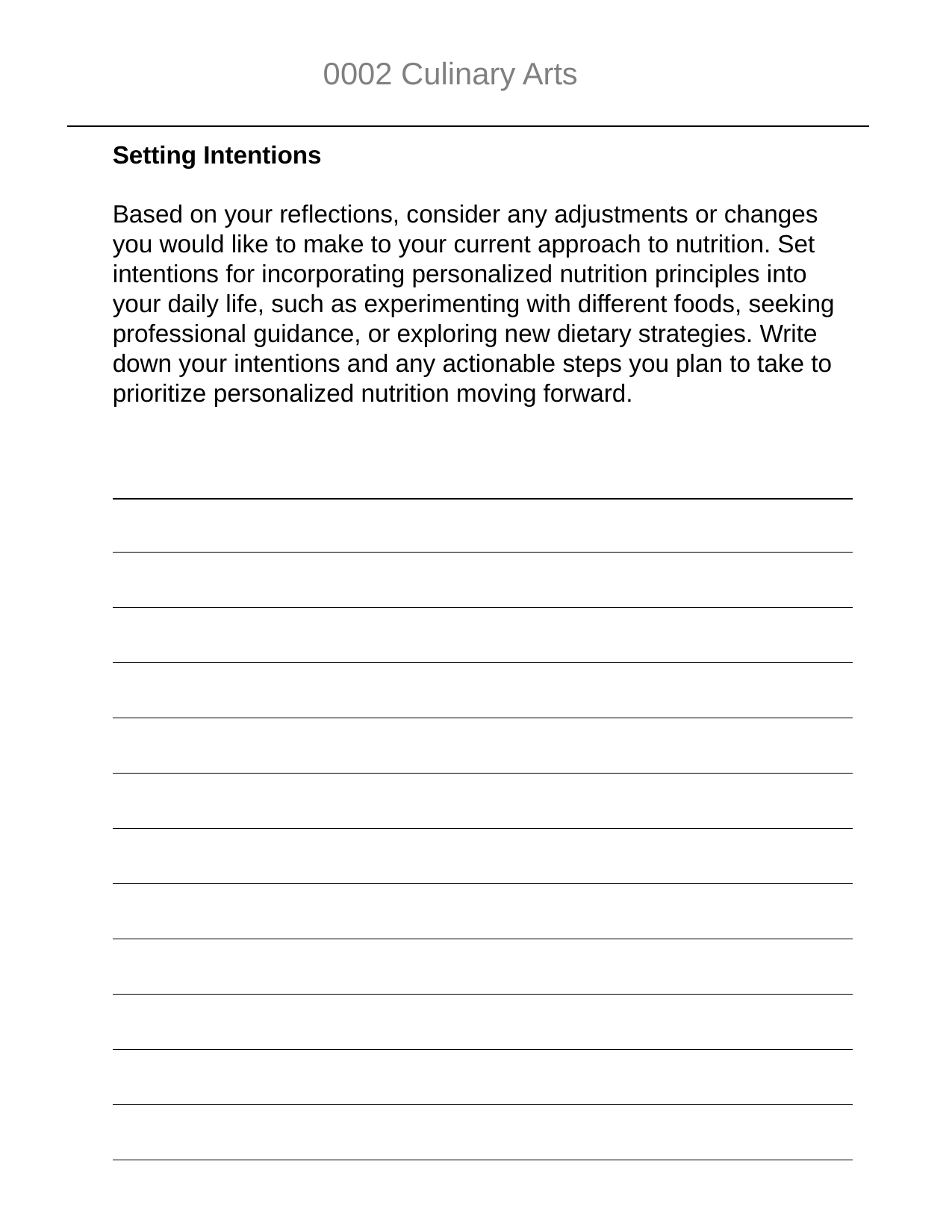

0002 Culinary Arts
Setting Intentions

Based on your reflections, consider any adjustments or changes you would like to make to your current approach to nutrition. Set intentions for incorporating personalized nutrition principles into your daily life, such as experimenting with different foods, seeking professional guidance, or exploring new dietary strategies. Write down your intentions and any actionable steps you plan to take to prioritize personalized nutrition moving forward.
|  |
| --- |
|  |
|  |
|  |
|  |
|  |
|  |
|  |
|  |
|  |
|  |
|  |